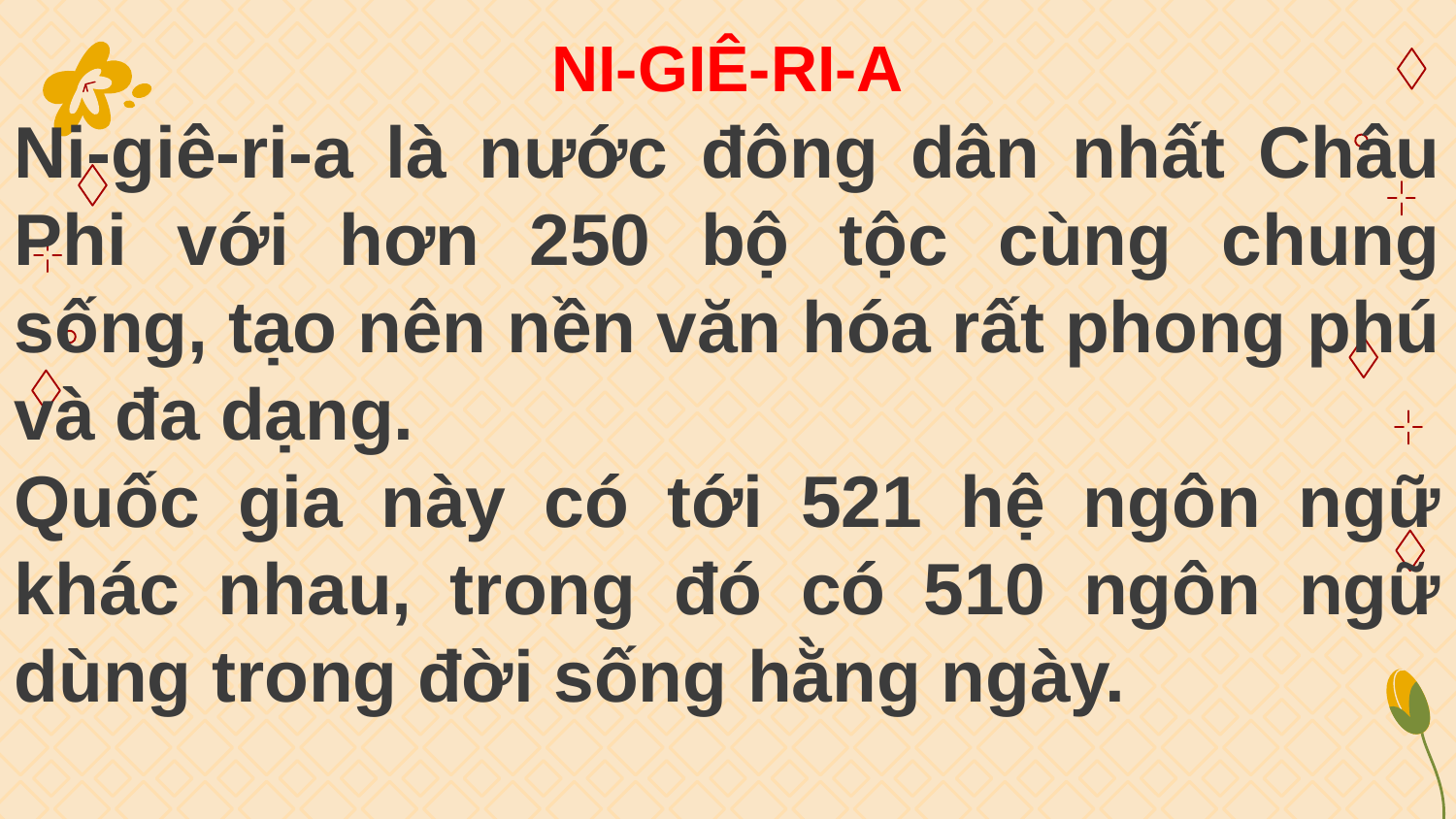

NI-GIÊ-RI-A
Ni-giê-ri-a là nước đông dân nhất Châu Phi với hơn 250 bộ tộc cùng chung sống, tạo nên nền văn hóa rất phong phú và đa dạng.
Quốc gia này có tới 521 hệ ngôn ngữ khác nhau, trong đó có 510 ngôn ngữ dùng trong đời sống hằng ngày.